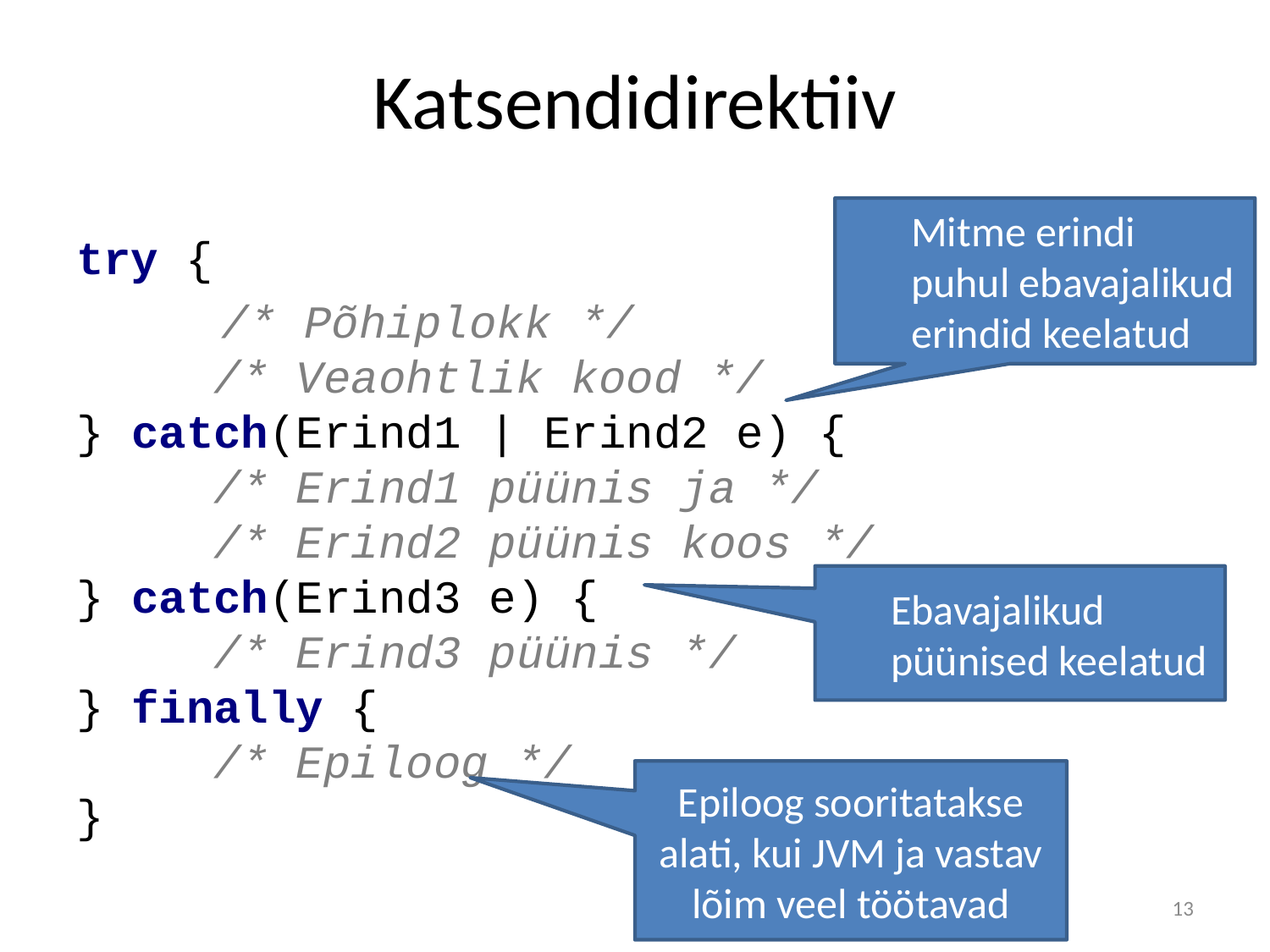

# Katsendidirektiiv
Mitme erindi puhul ebavajalikud erindid keelatud
try {
	 /* Põhiplokk */
     /* Veaohtlik kood */
} catch(Erind1 | Erind2 e) {
     /* Erind1 püünis ja */
     /* Erind2 püünis koos */
} catch(Erind3 e) {
     /* Erind3 püünis */
} finally {
     /* Epiloog */
}

Ebavajalikud püünised keelatud
Epiloog sooritatakse alati, kui JVM ja vastav lõim veel töötavad
13